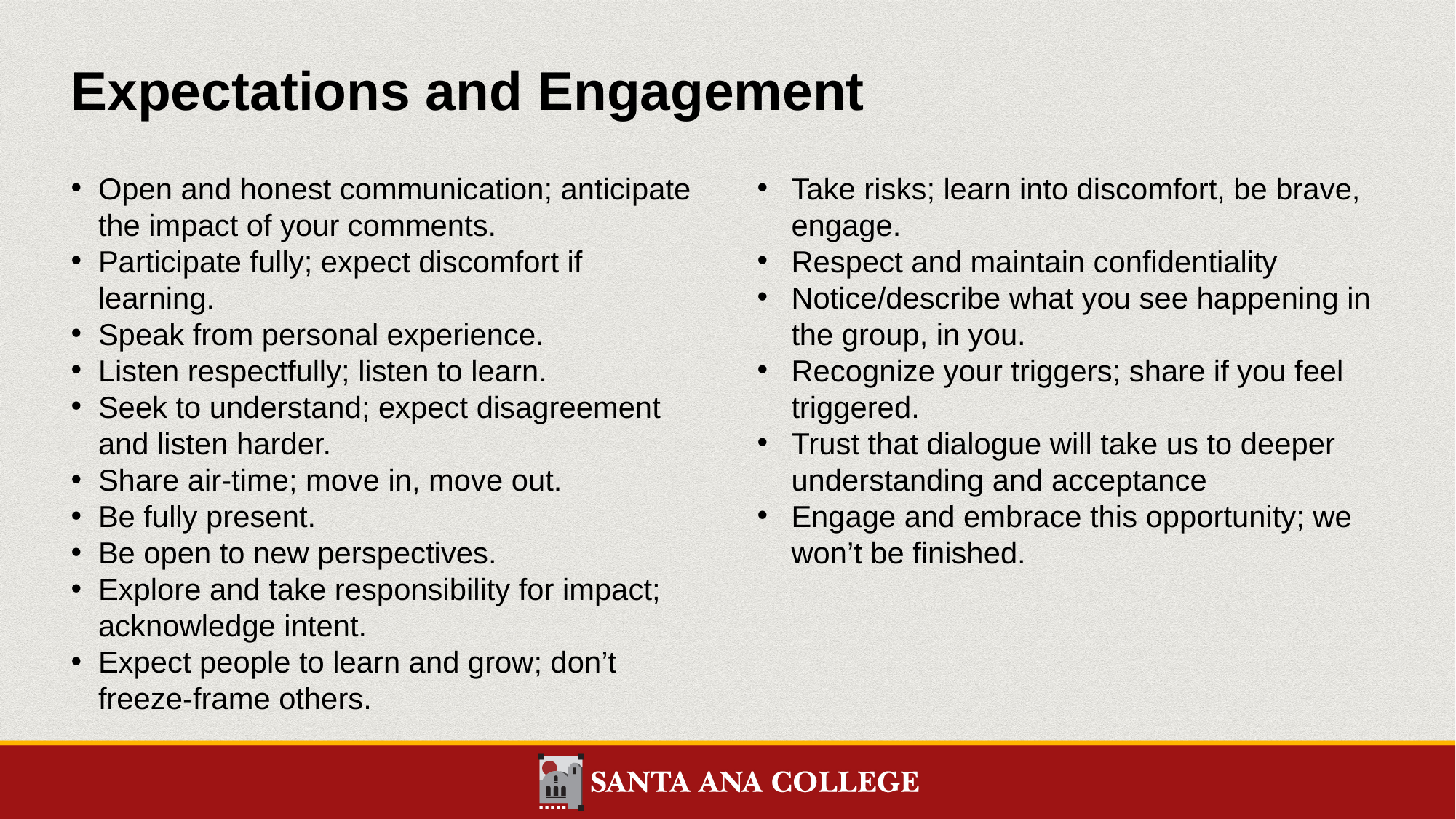

Expectations and Engagement
Open and honest communication; anticipate the impact of your comments.
Participate fully; expect discomfort if learning.
Speak from personal experience.
Listen respectfully; listen to learn.
Seek to understand; expect disagreement and listen harder.
Share air-time; move in, move out.
Be fully present.
Be open to new perspectives.
Explore and take responsibility for impact; acknowledge intent.
Expect people to learn and grow; don’t freeze-frame others.
Take risks; learn into discomfort, be brave, engage.
Respect and maintain confidentiality
Notice/describe what you see happening in the group, in you.
Recognize your triggers; share if you feel triggered.
Trust that dialogue will take us to deeper understanding and acceptance
Engage and embrace this opportunity; we won’t be finished.